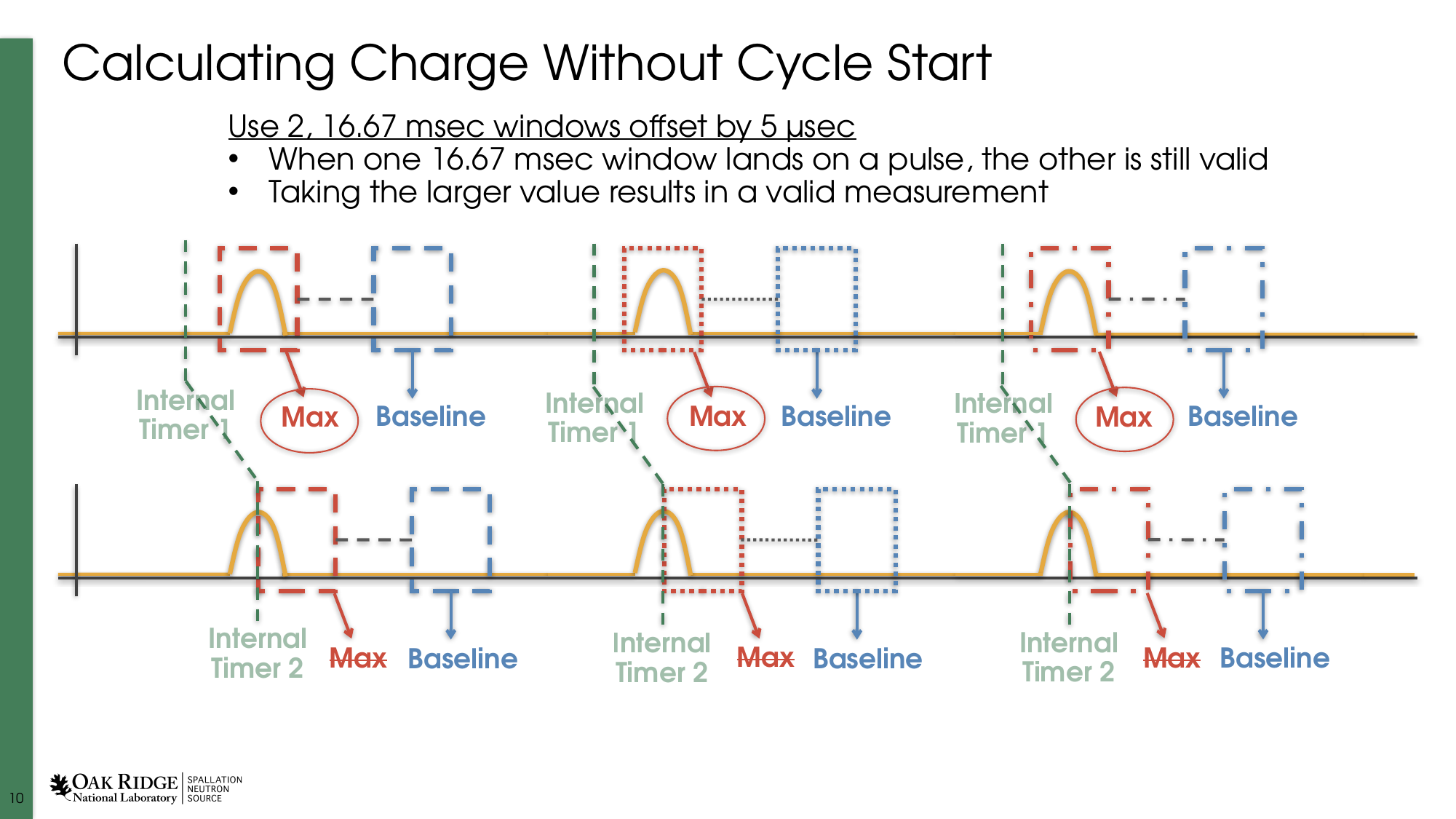

# Calculating Charge Without Cycle Start
Use 2, 16.67 msec windows offset by 5 µsec
When one 16.67 msec window lands on a pulse, the other is still valid
Taking the larger value results in a valid measurement

Internal Timer 1
Internal Timer 1
Internal Timer 1

Max
Baseline
Baseline
Baseline
Max
Max

Internal Timer 2
Internal Timer 2
Internal Timer 2
Max
Max
Max
Baseline
Baseline
Baseline